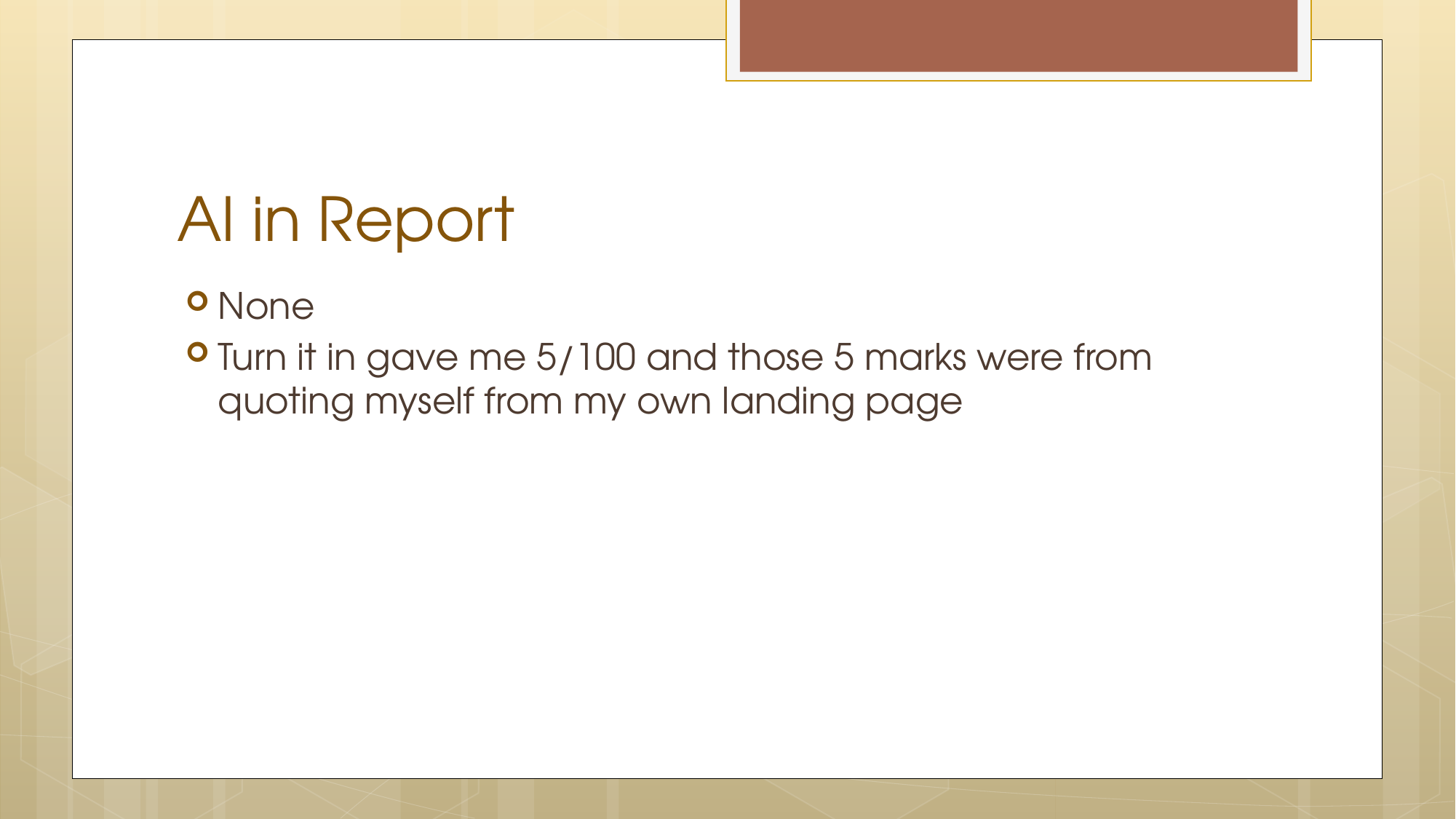

# AI in Report
None
Turn it in gave me 5/100 and those 5 marks were from quoting myself from my own landing page